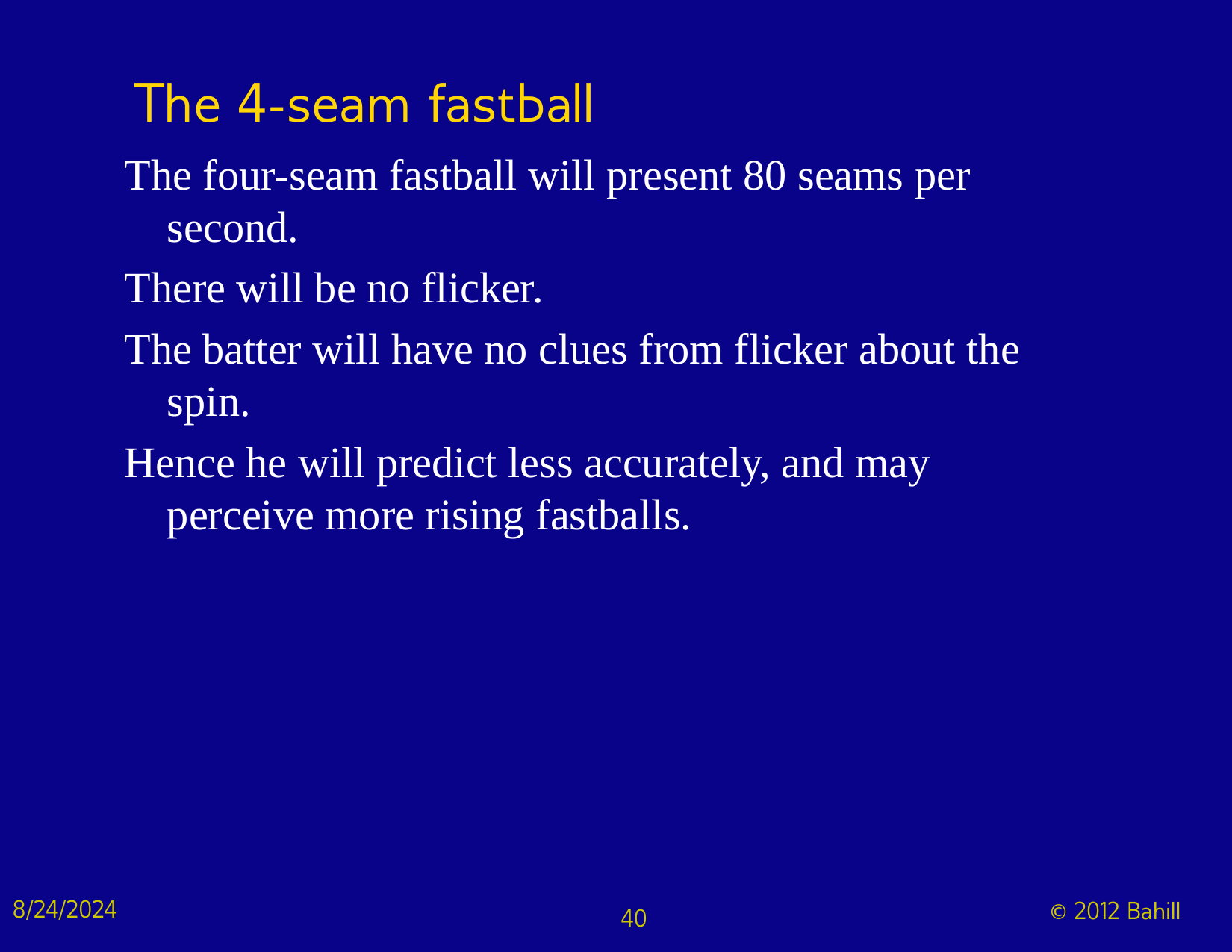

# The 4-seam fastball
The four-seam fastball will present 80 seams per second.
There will be no flicker.
The batter will have no clues from flicker about the spin.
Hence he will predict less accurately, and may perceive more rising fastballs.
8/24/2024
© 2012 Bahill
40